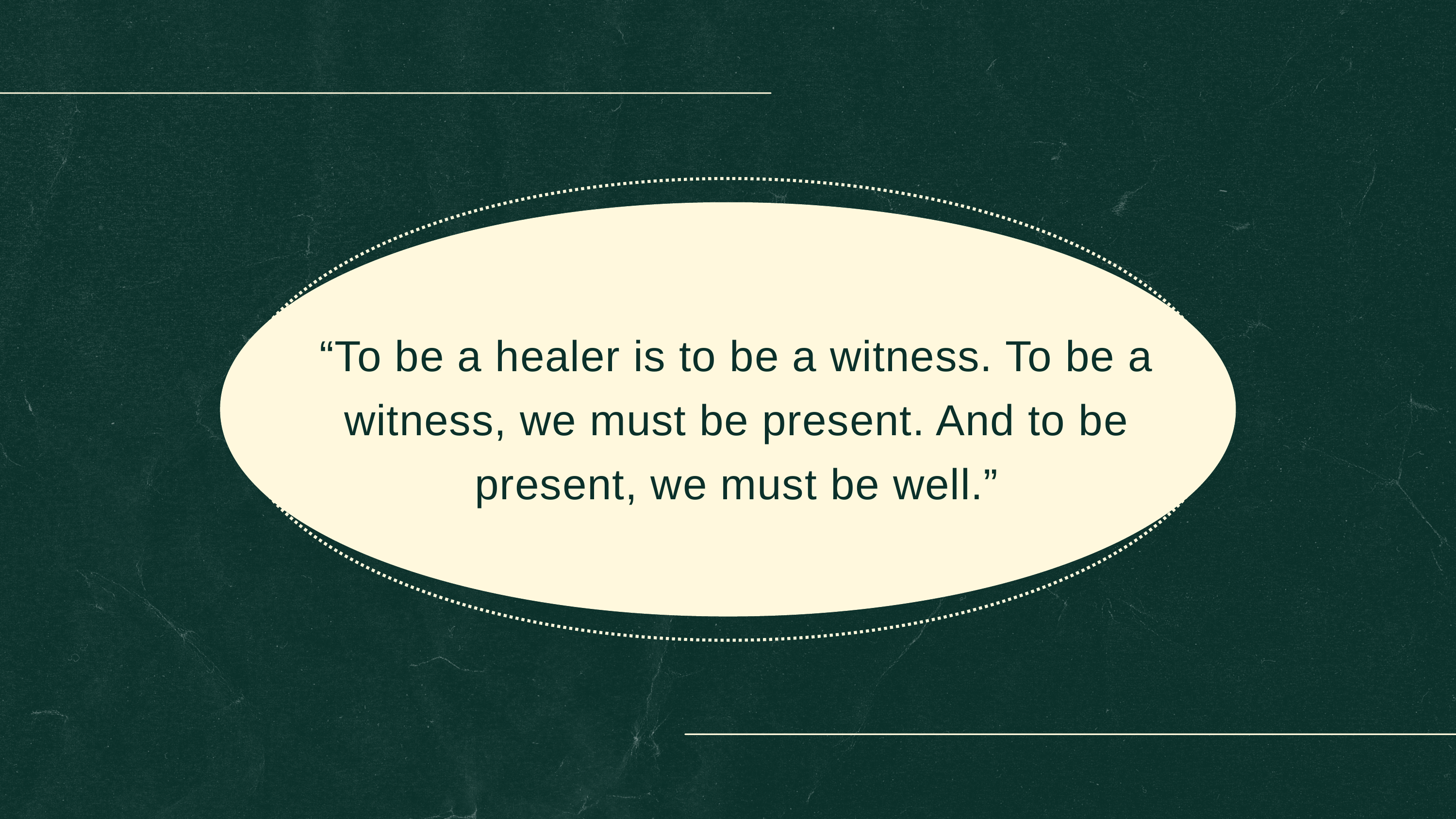

“To be a healer is to be a witness. To be a witness, we must be present. And to be present, we must be well.”